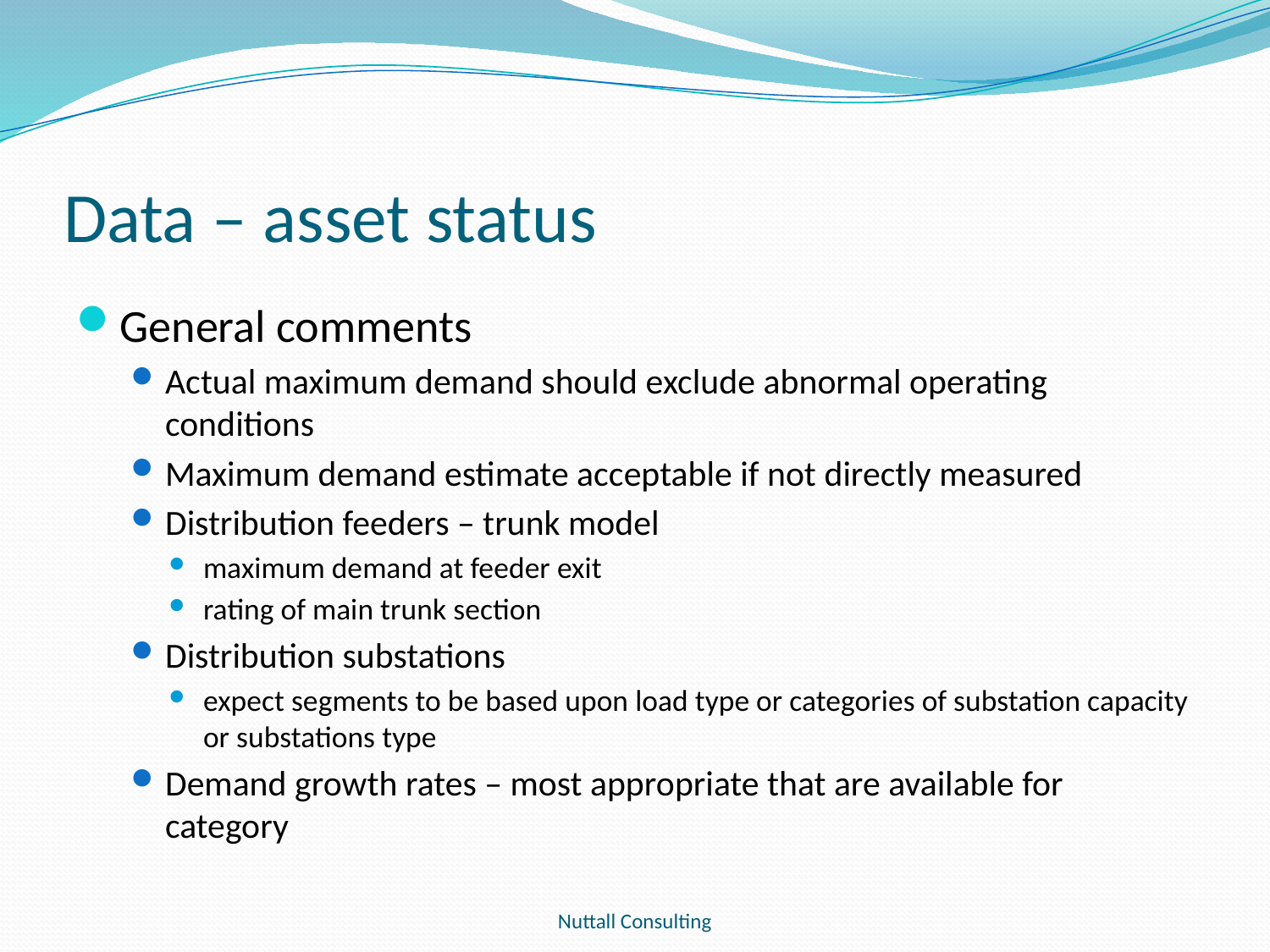

# Data – asset status

General comments
Actual maximum demand should exclude abnormal operating conditions
Maximum demand estimate acceptable if not directly measured
Distribution feeders – trunk model
maximum demand at feeder exit
rating of main trunk section
Distribution substations
expect segments to be based upon load type or categories of substation capacity or substations type
Demand growth rates – most appropriate that are available for category

Nuttall Consulting